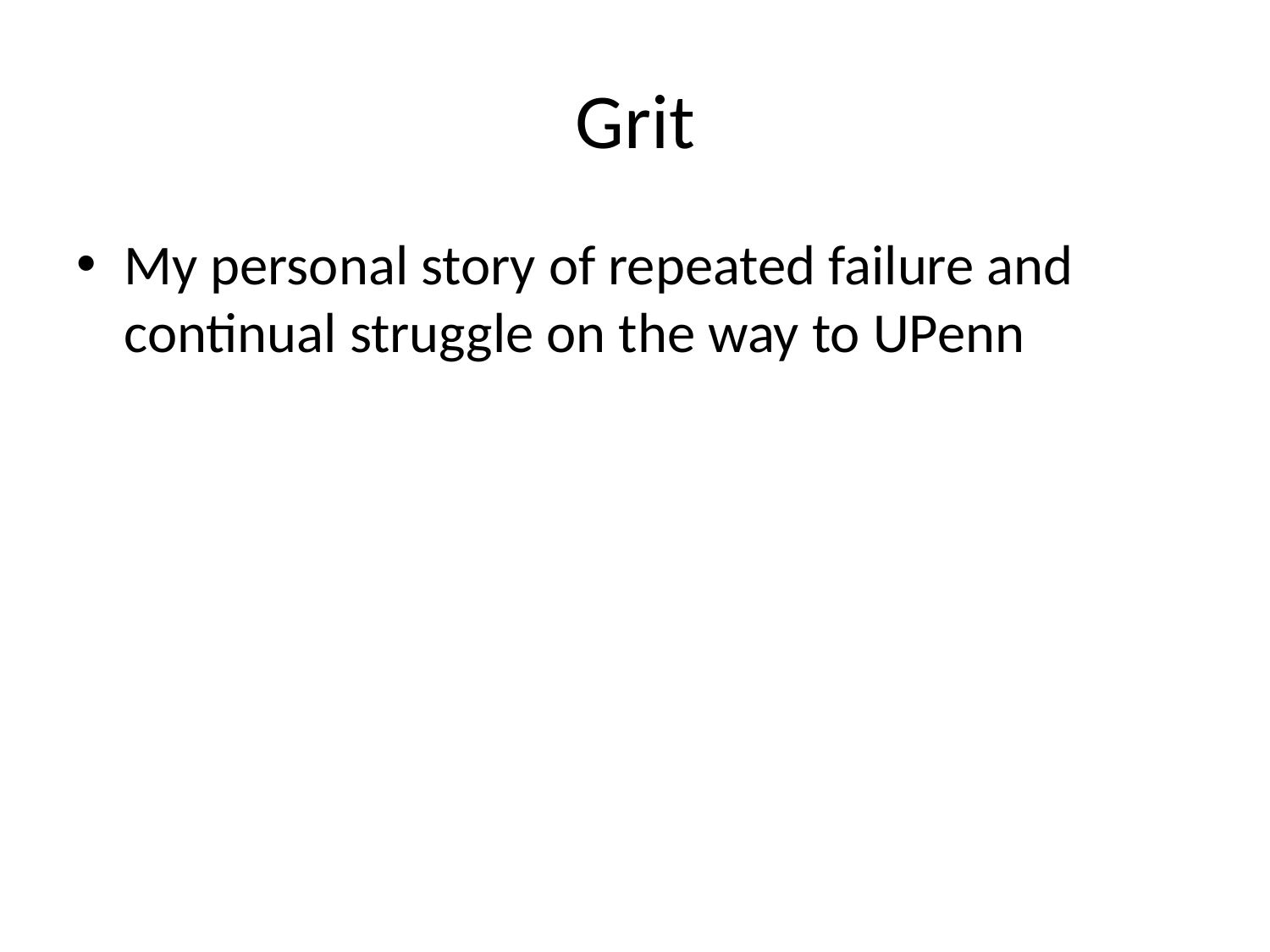

# Grit
My personal story of repeated failure and continual struggle on the way to UPenn